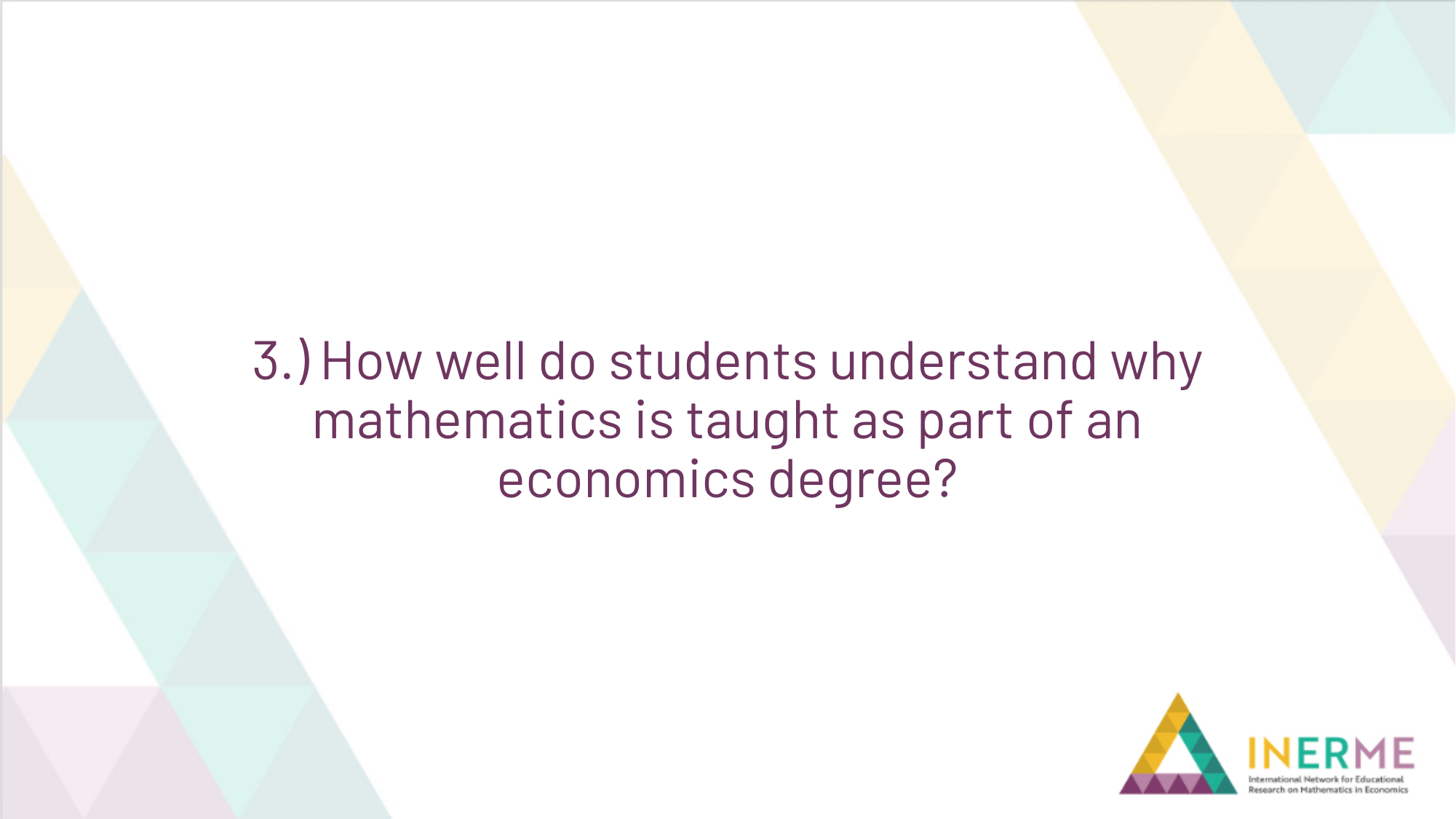

# 3.) How well do students understand why mathematics is taught as part of an economics degree?